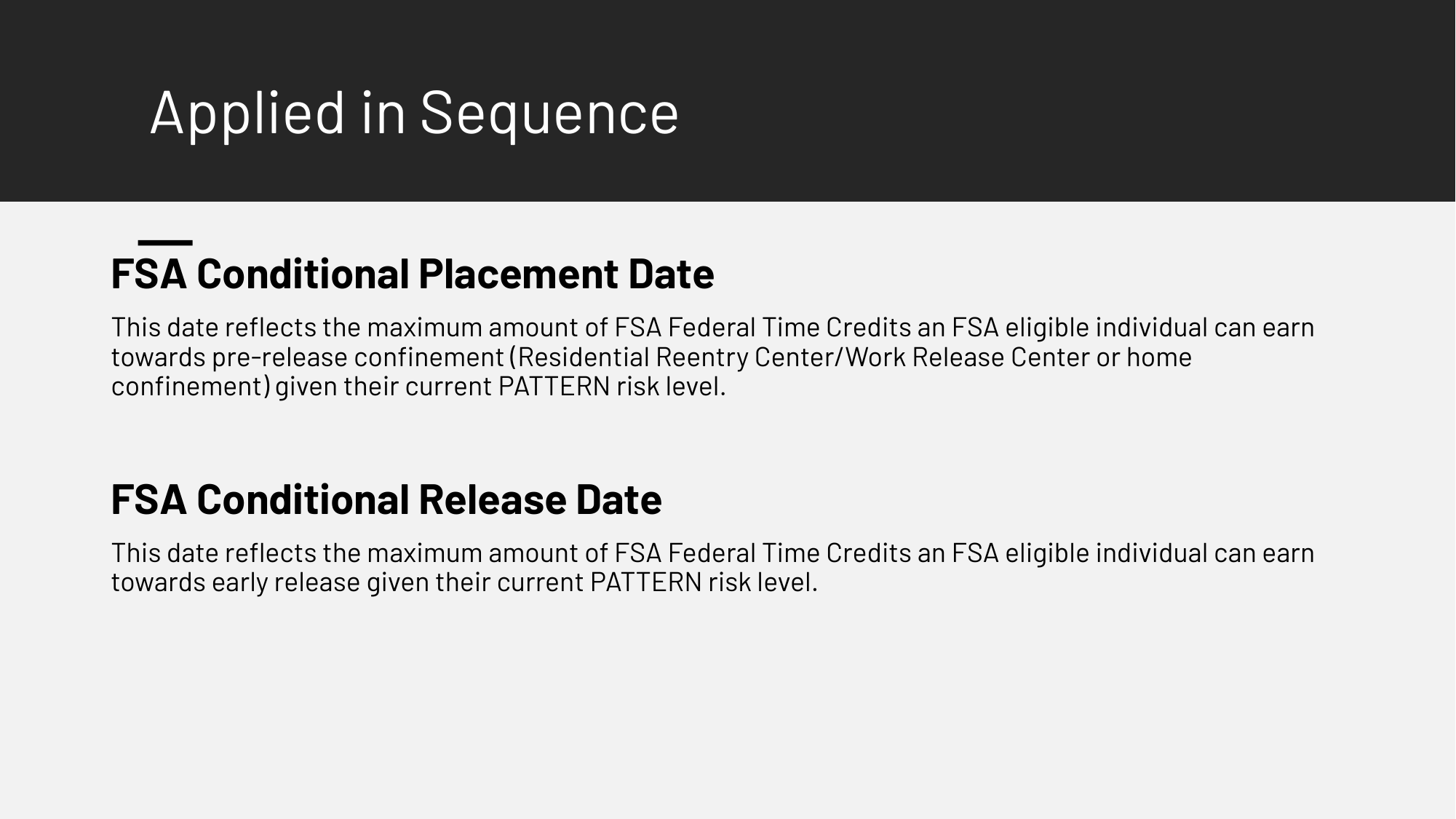

# Applied in Sequence

FSA Conditional Placement Date
This date reflects the maximum amount of FSA Federal Time Credits an FSA eligible individual can earn towards pre-release confinement (Residential Reentry Center/Work Release Center or home confinement) given their current PATTERN risk level.

FSA Conditional Release Date
This date reflects the maximum amount of FSA Federal Time Credits an FSA eligible individual can earn towards early release given their current PATTERN risk level.